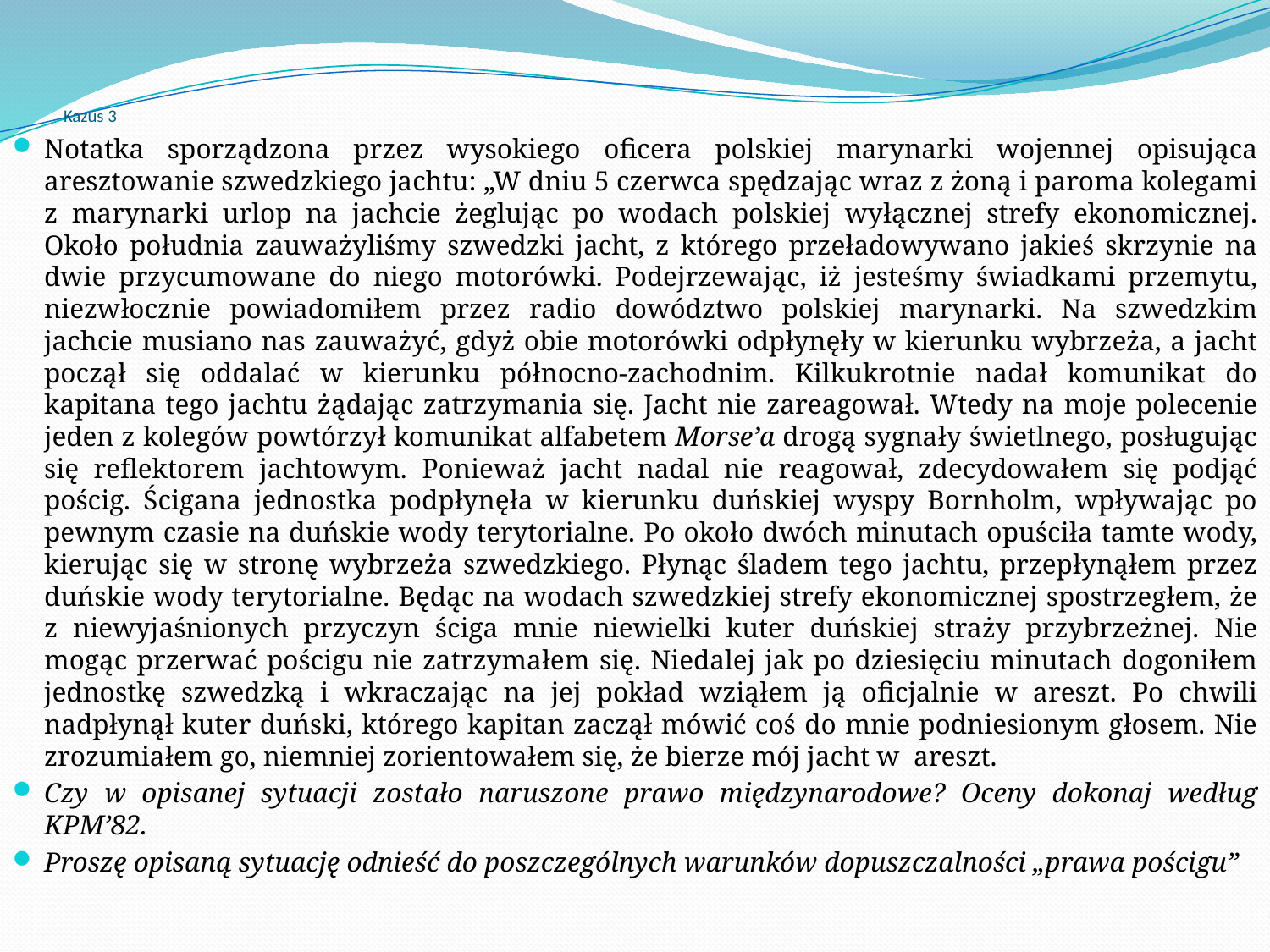

# Kazus 3
Notatka sporządzona przez wysokiego oficera polskiej marynarki wojennej opisująca aresztowanie szwedzkiego jachtu: „W dniu 5 czerwca spędzając wraz z żoną i paroma kolegami z marynarki urlop na jachcie żeglując po wodach polskiej wyłącznej strefy ekonomicznej. Około południa zauważyliśmy szwedzki jacht, z którego przeładowywano jakieś skrzynie na dwie przycumowane do niego motorówki. Podejrzewając, iż jesteśmy świadkami przemytu, niezwłocznie powiadomiłem przez radio dowództwo polskiej marynarki. Na szwedzkim jachcie musiano nas zauważyć, gdyż obie motorówki odpłynęły w kierunku wybrzeża, a jacht począł się oddalać w kierunku północno-zachodnim. Kilkukrotnie nadał komunikat do kapitana tego jachtu żądając zatrzymania się. Jacht nie zareagował. Wtedy na moje polecenie jeden z kolegów powtórzył komunikat alfabetem Morse’a drogą sygnały świetlnego, posługując się reflektorem jachtowym. Ponieważ jacht nadal nie reagował, zdecydowałem się podjąć pościg. Ścigana jednostka podpłynęła w kierunku duńskiej wyspy Bornholm, wpływając po pewnym czasie na duńskie wody terytorialne. Po około dwóch minutach opuściła tamte wody, kierując się w stronę wybrzeża szwedzkiego. Płynąc śladem tego jachtu, przepłynąłem przez duńskie wody terytorialne. Będąc na wodach szwedzkiej strefy ekonomicznej spostrzegłem, że z niewyjaśnionych przyczyn ściga mnie niewielki kuter duńskiej straży przybrzeżnej. Nie mogąc przerwać pościgu nie zatrzymałem się. Niedalej jak po dziesięciu minutach dogoniłem jednostkę szwedzką i wkraczając na jej pokład wziąłem ją oficjalnie w areszt. Po chwili nadpłynął kuter duński, którego kapitan zaczął mówić coś do mnie podniesionym głosem. Nie zrozumiałem go, niemniej zorientowałem się, że bierze mój jacht w  areszt.
Czy w opisanej sytuacji zostało naruszone prawo międzynarodowe? Oceny dokonaj według KPM’82.
Proszę opisaną sytuację odnieść do poszczególnych warunków dopuszczalności „prawa pościgu”